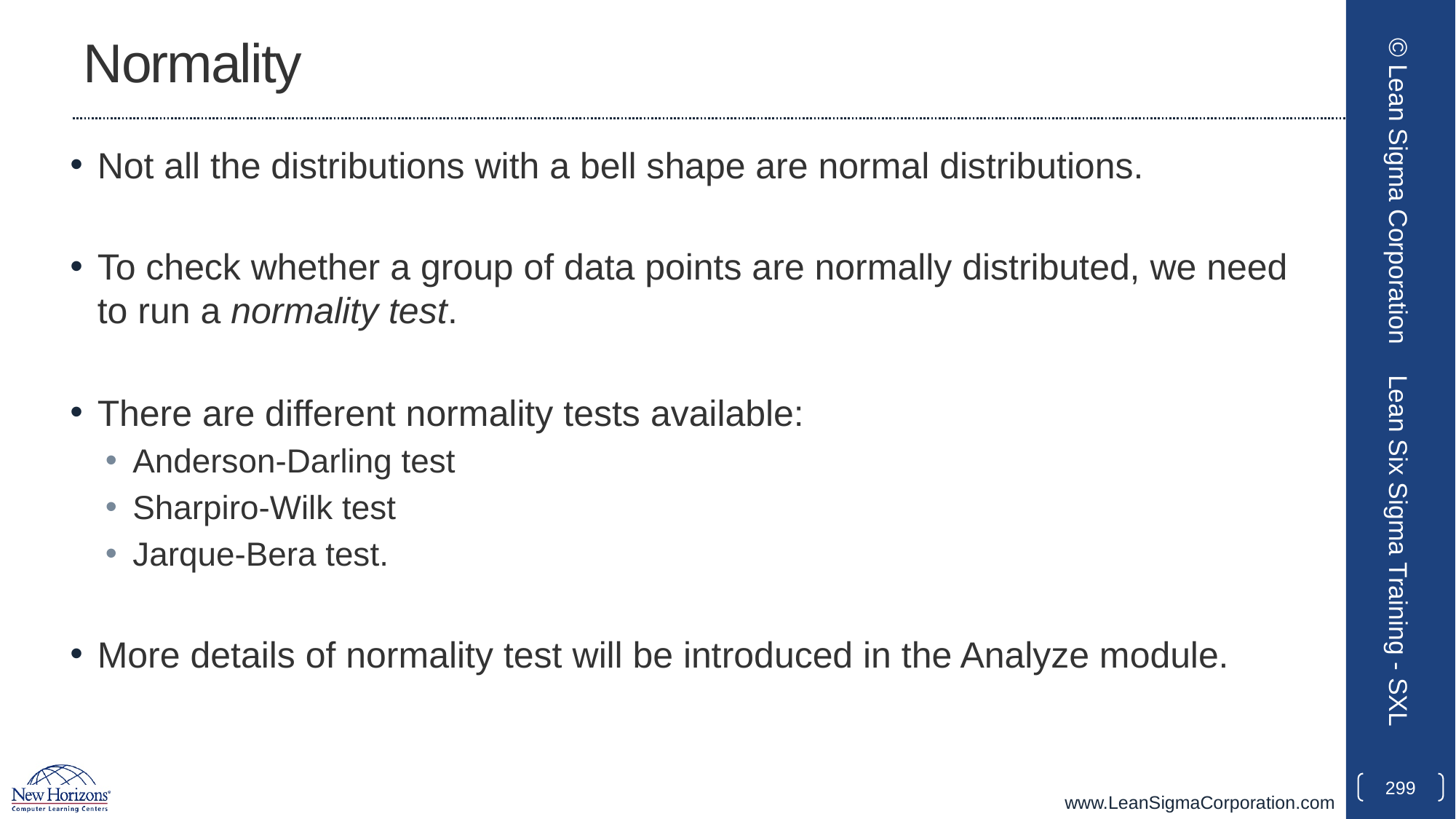

# Normality
Not all the distributions with a bell shape are normal distributions.

To check whether a group of data points are normally distributed, we need to run a normality test.

There are different normality tests available:
Anderson-Darling test
Sharpiro-Wilk test
Jarque-Bera test.

More details of normality test will be introduced in the Analyze module.
© Lean Sigma Corporation
Lean Six Sigma Training - SXL
299